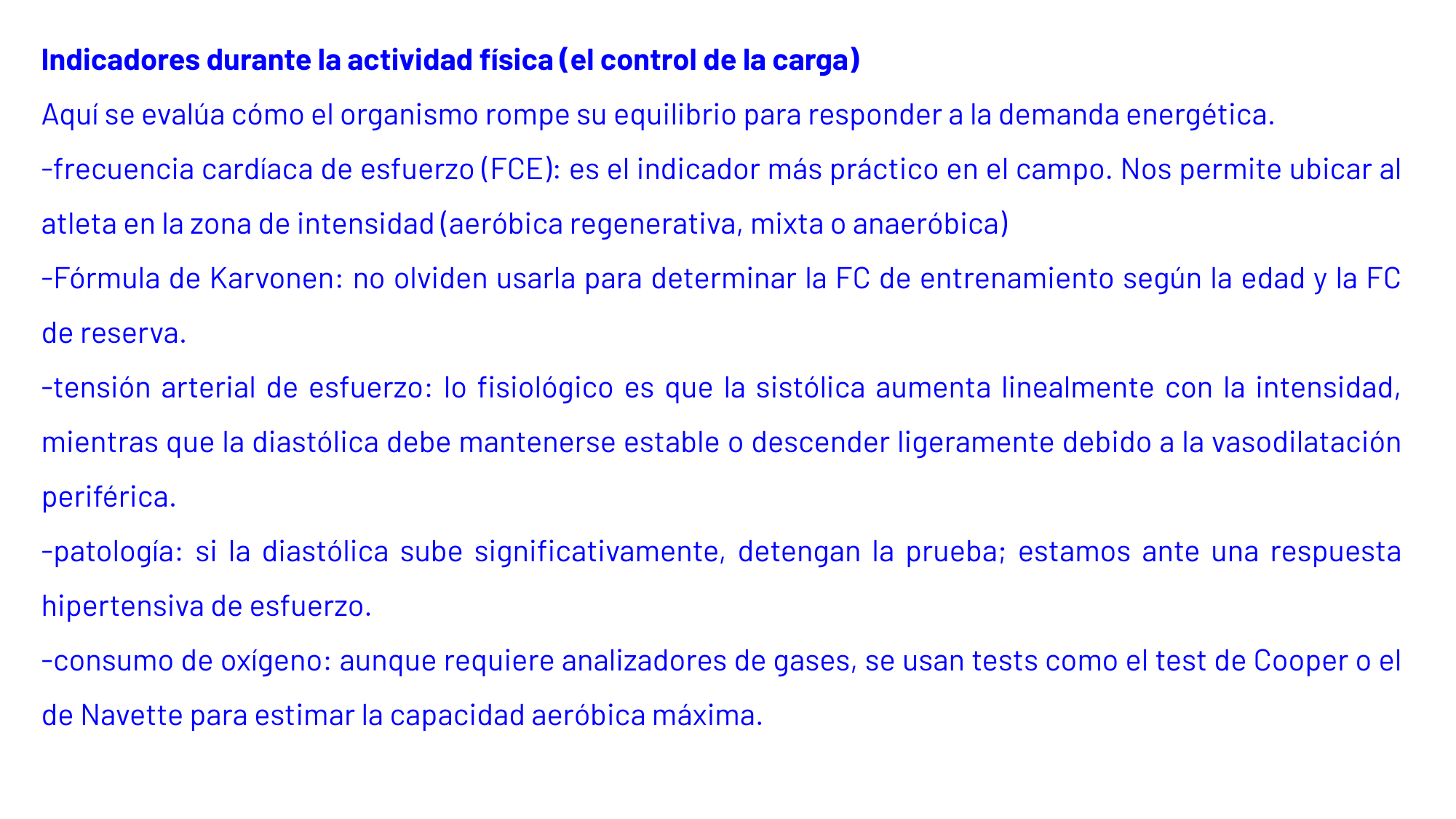

Indicadores durante la actividad física (el control de la carga)
Aquí se evalúa cómo el organismo rompe su equilibrio para responder a la demanda energética.
-frecuencia cardíaca de esfuerzo (FCE): es el indicador más práctico en el campo. Nos permite ubicar al atleta en la zona de intensidad (aeróbica regenerativa, mixta o anaeróbica)
-Fórmula de Karvonen: no olviden usarla para determinar la FC de entrenamiento según la edad y la FC de reserva.
-tensión arterial de esfuerzo: lo fisiológico es que la sistólica aumenta linealmente con la intensidad, mientras que la diastólica debe mantenerse estable o descender ligeramente debido a la vasodilatación periférica.
-patología: si la diastólica sube significativamente, detengan la prueba; estamos ante una respuesta hipertensiva de esfuerzo.
-consumo de oxígeno: aunque requiere analizadores de gases, se usan tests como el test de Cooper o el de Navette para estimar la capacidad aeróbica máxima.